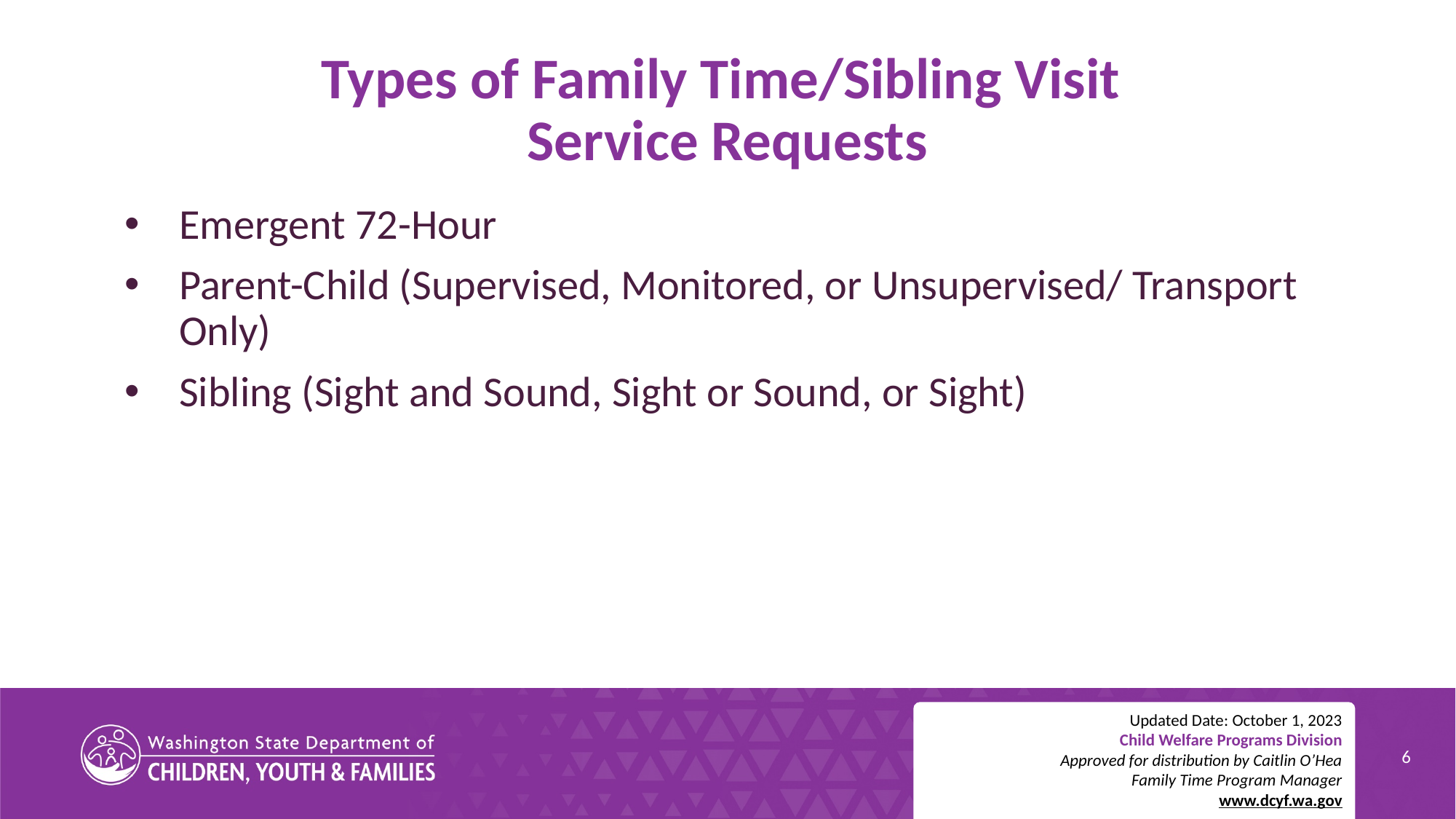

# Types of Family Time/Sibling Visit Service Requests
Emergent 72-Hour
Parent-Child (Supervised, Monitored, or Unsupervised/ Transport Only)
Sibling (Sight and Sound, Sight or Sound, or Sight)

Updated Date: October 1, 2023
Child Welfare Programs Division
Approved for distribution by Caitlin O’Hea
Family Time Program Manager
www.dcyf.wa.gov